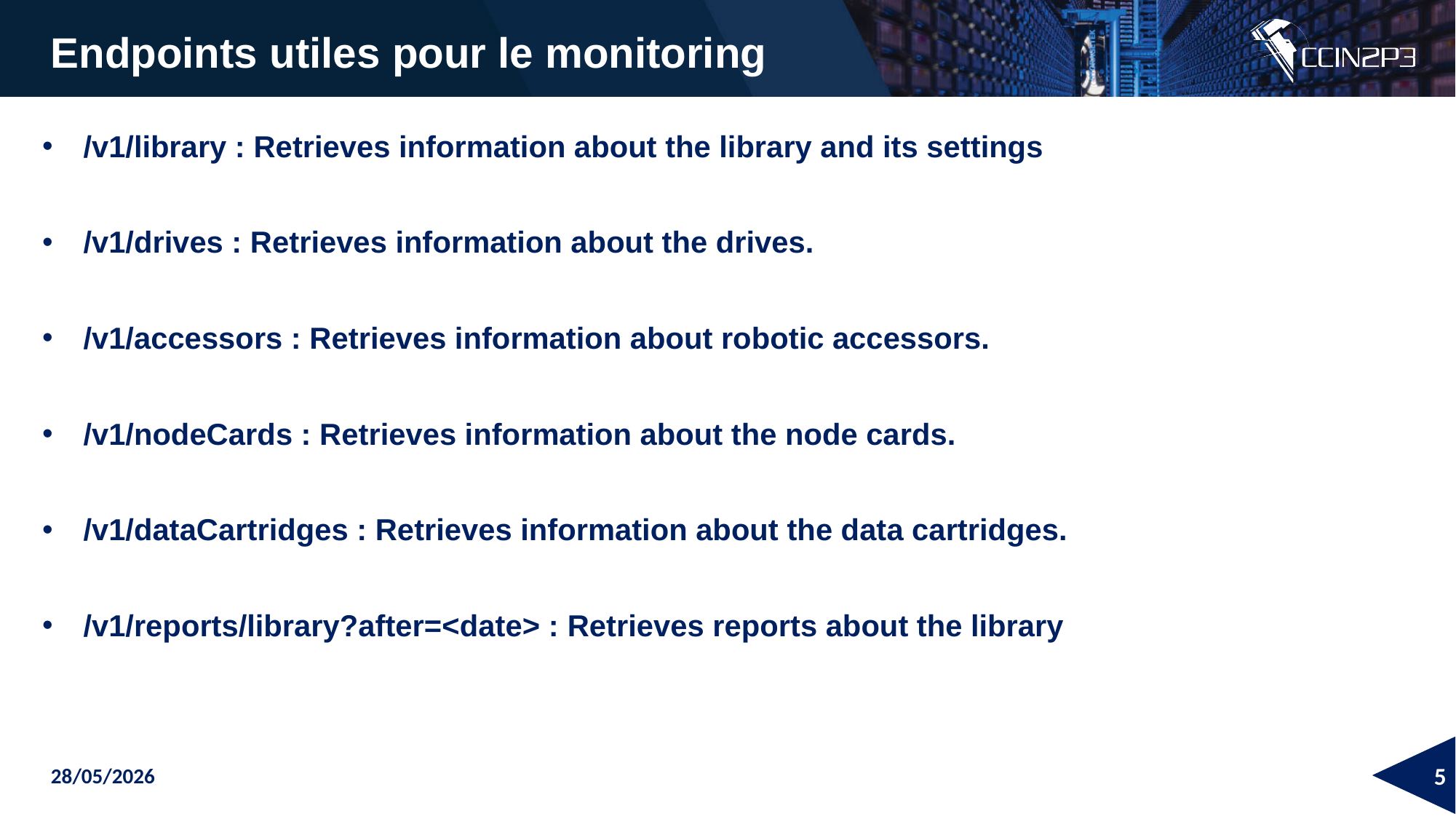

Endpoints utiles pour le monitoring
/v1/library : Retrieves information about the library and its settings

/v1/drives : Retrieves information about the drives.

/v1/accessors : Retrieves information about robotic accessors.

/v1/nodeCards : Retrieves information about the node cards.

/v1/dataCartridges : Retrieves information about the data cartridges.

/v1/reports/library?after=<date> : Retrieves reports about the library
28/05/2026
5